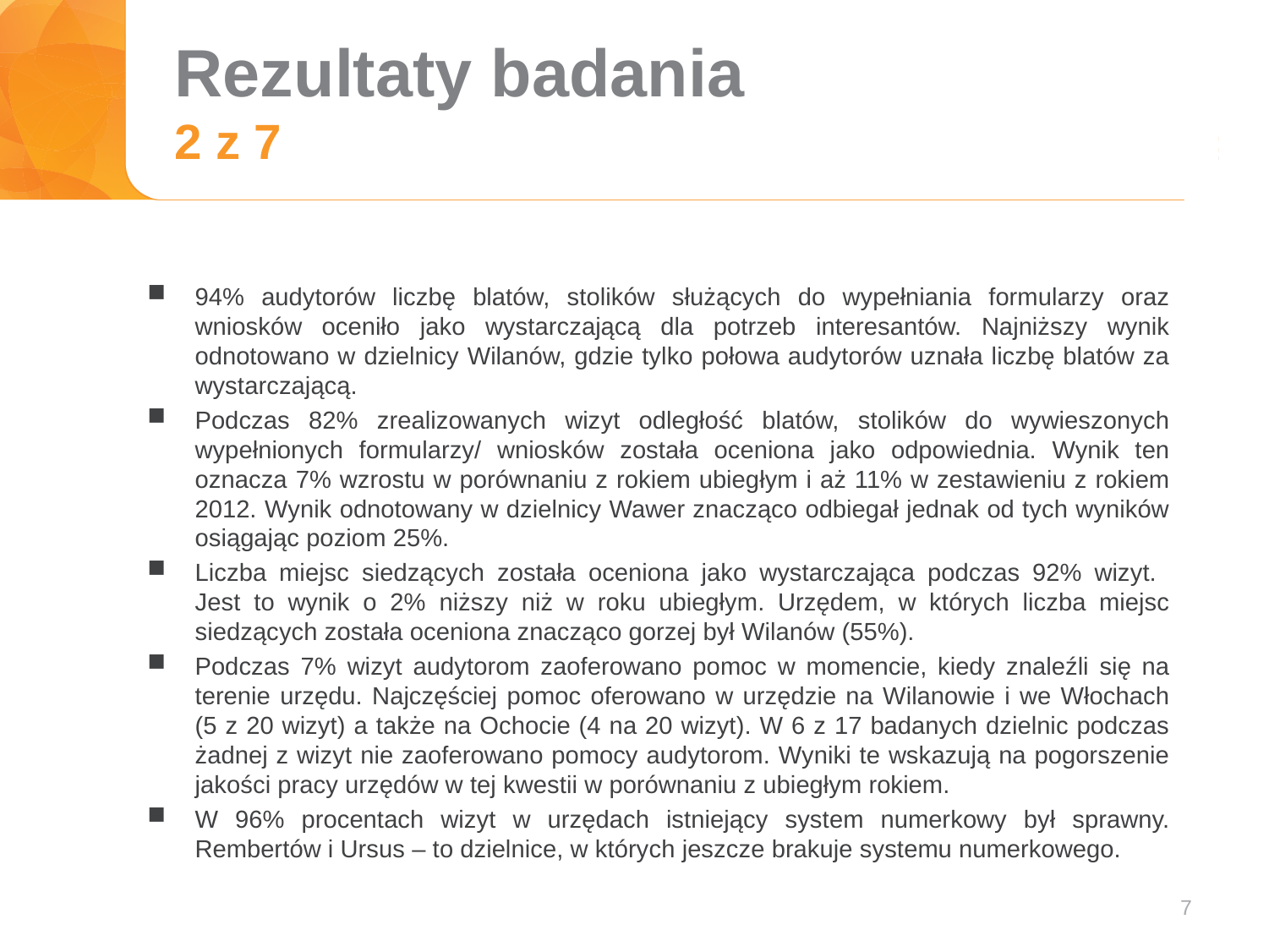

# Rezultaty badania 2 z 7
94% audytorów liczbę blatów, stolików służących do wypełniania formularzy oraz wniosków oceniło jako wystarczającą dla potrzeb interesantów. Najniższy wynik odnotowano w dzielnicy Wilanów, gdzie tylko połowa audytorów uznała liczbę blatów za wystarczającą.
Podczas 82% zrealizowanych wizyt odległość blatów, stolików do wywieszonych wypełnionych formularzy/ wniosków została oceniona jako odpowiednia. Wynik ten oznacza 7% wzrostu w porównaniu z rokiem ubiegłym i aż 11% w zestawieniu z rokiem 2012. Wynik odnotowany w dzielnicy Wawer znacząco odbiegał jednak od tych wyników osiągając poziom 25%.
Liczba miejsc siedzących została oceniona jako wystarczająca podczas 92% wizyt.
Jest to wynik o 2% niższy niż w roku ubiegłym. Urzędem, w których liczba miejsc siedzących została oceniona znacząco gorzej był Wilanów (55%).
Podczas 7% wizyt audytorom zaoferowano pomoc w momencie, kiedy znaleźli się na terenie urzędu. Najczęściej pomoc oferowano w urzędzie na Wilanowie i we Włochach (5 z 20 wizyt) a także na Ochocie (4 na 20 wizyt). W 6 z 17 badanych dzielnic podczas żadnej z wizyt nie zaoferowano pomocy audytorom. Wyniki te wskazują na pogorszenie jakości pracy urzędów w tej kwestii w porównaniu z ubiegłym rokiem.
W 96% procentach wizyt w urzędach istniejący system numerkowy był sprawny. Rembertów i Ursus – to dzielnice, w których jeszcze brakuje systemu numerkowego.
7